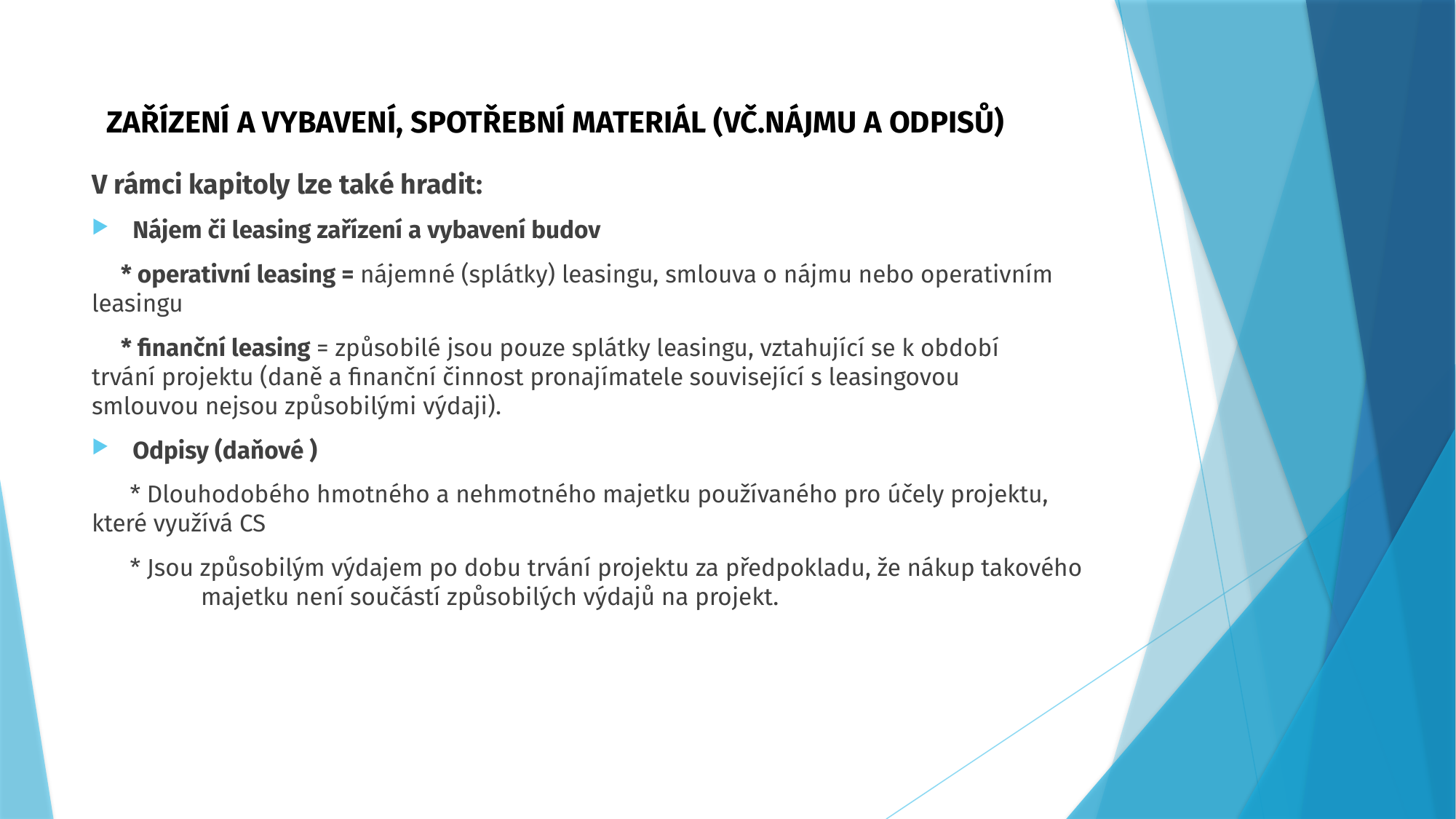

# ZAŘÍZENÍ A VYBAVENÍ, SPOTŘEBNÍ MATERIÁL (VČ.NÁJMU A ODPISŮ)
V rámci kapitoly lze také hradit:
Nájem či leasing zařízení a vybavení budov
     * operativní leasing = nájemné (splátky) leasingu, smlouva o nájmu nebo operativním 	leasingu
     * finanční leasing = způsobilé jsou pouze splátky leasingu, vztahující se k období 	trvání projektu (daně a finanční činnost pronajímatele související s leasingovou  	smlouvou nejsou způsobilými výdaji).
Odpisy (daňové )
      * Dlouhodobého hmotného a nehmotného majetku používaného pro účely projektu, 	které využívá CS
      * Jsou způsobilým výdajem po dobu trvání projektu za předpokladu, že nákup takového   	majetku není součástí způsobilých výdajů na projekt.